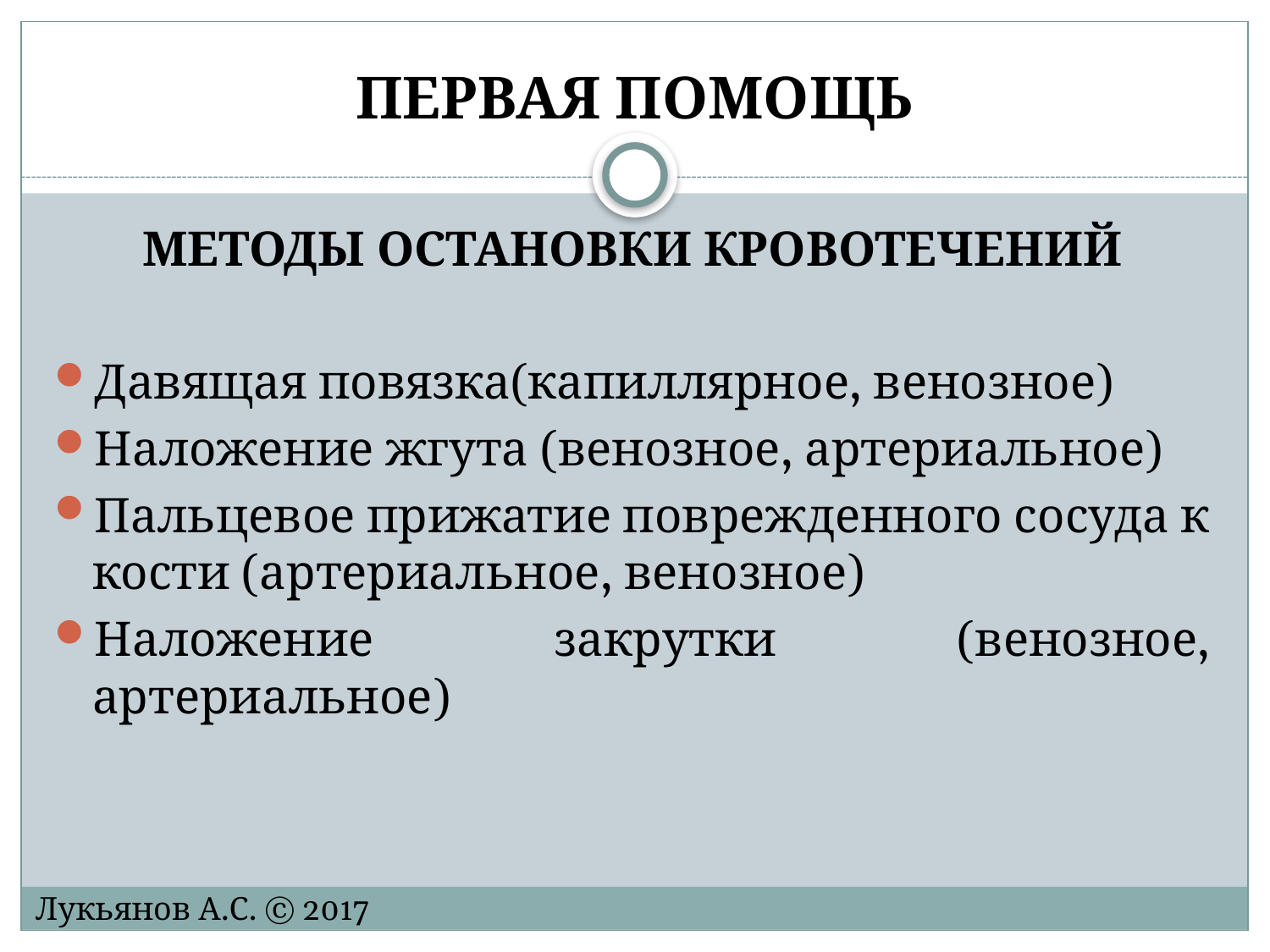

# ПЕРВАЯ ПОМОЩЬ
МЕТОДЫ ОСТАНОВКИ КРОВОТЕЧЕНИЙ

Давящая повязка(капиллярное, венозное)
Наложение жгута (венозное, артериальное)
Пальцевое прижатие поврежденного сосуда к кости (артериальное, венозное)
Наложение закрутки (венозное, артериальное)
Лукьянов А.С. © 2017